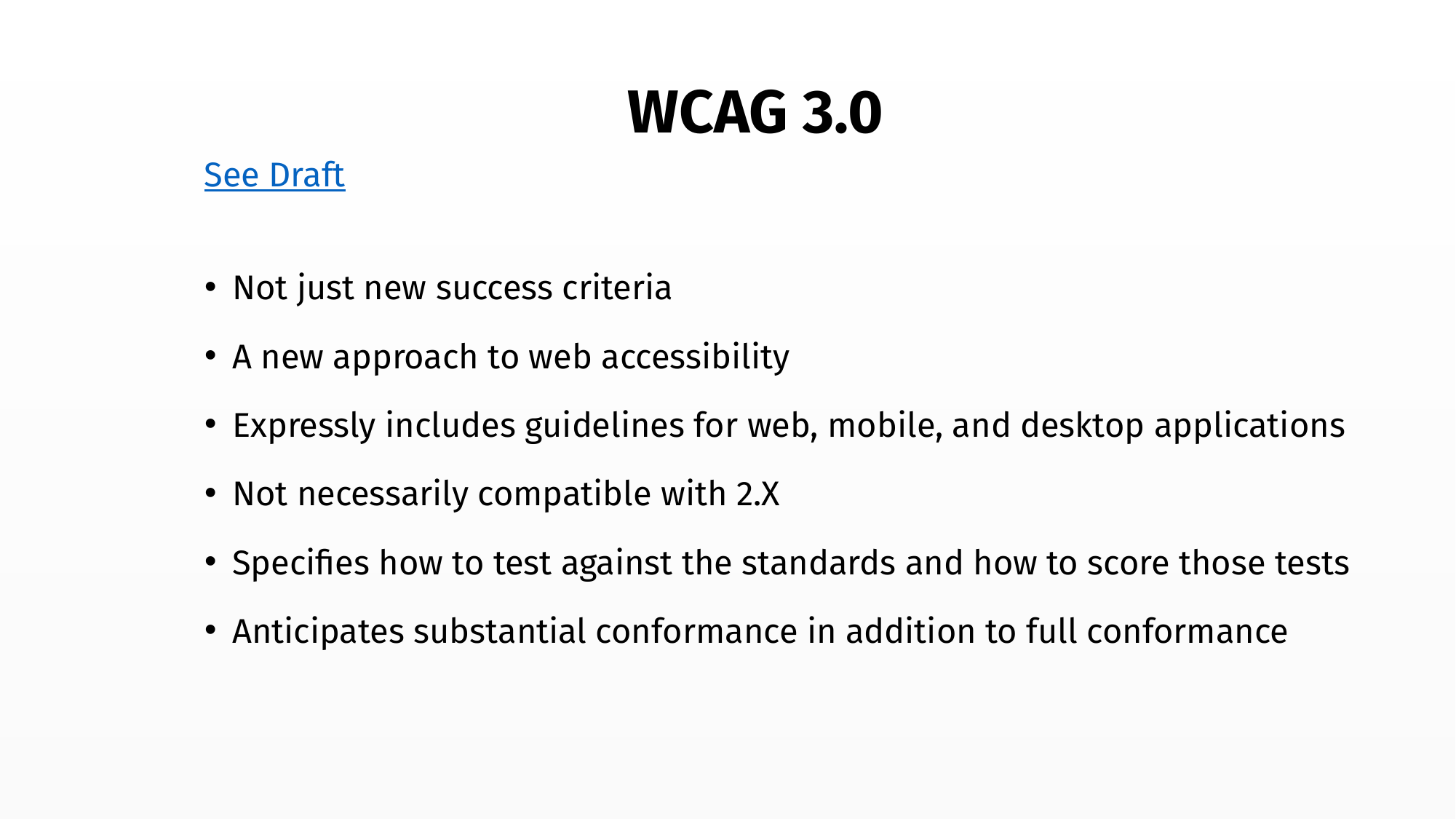

# WCAG 3.0
See Draft

Not just new success criteria
A new approach to web accessibility
Expressly includes guidelines for web, mobile, and desktop applications
Not necessarily compatible with 2.X
Specifies how to test against the standards and how to score those tests
Anticipates substantial conformance in addition to full conformance